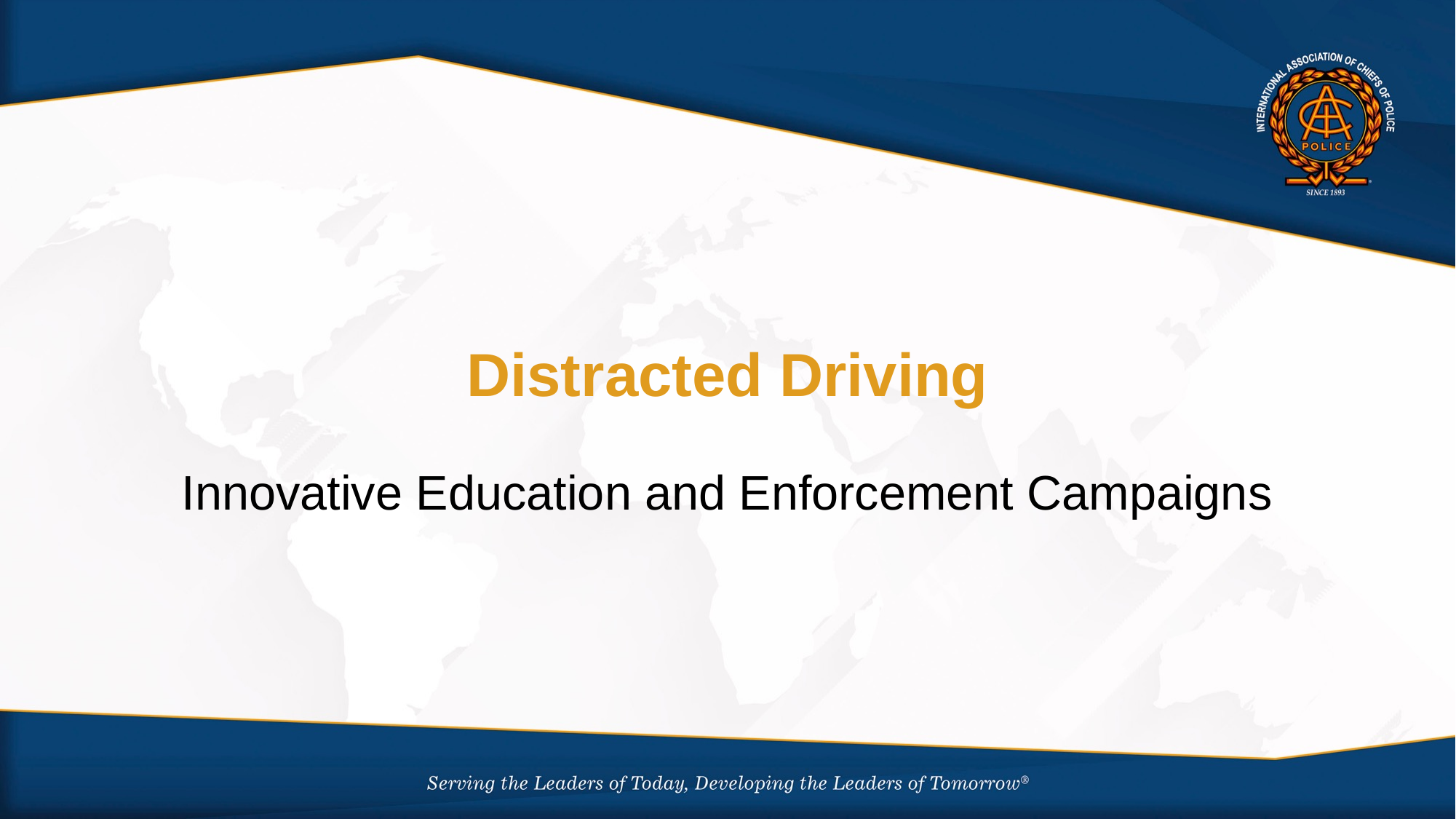

# Distracted Driving
Innovative Education and Enforcement Campaigns